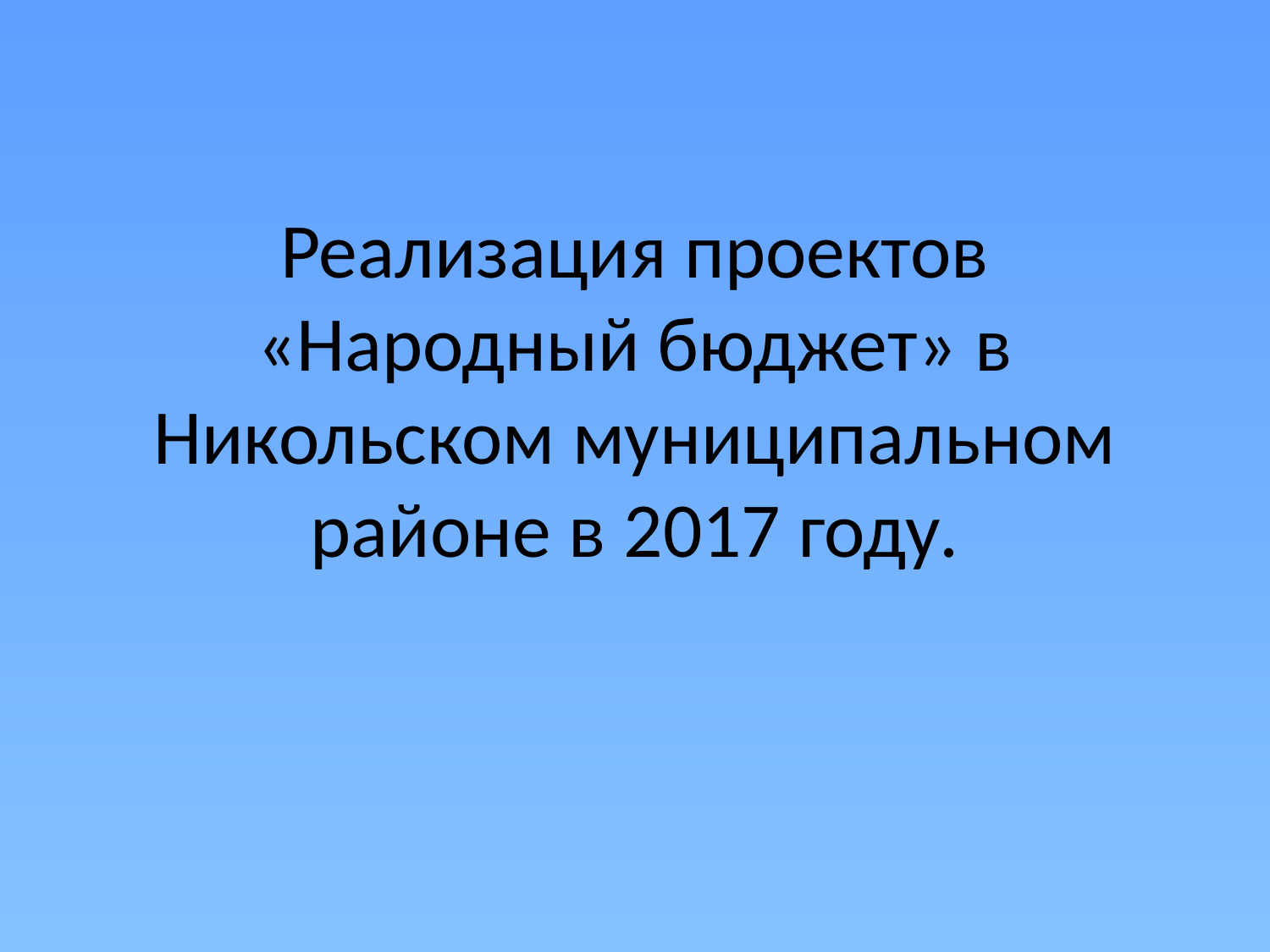

# Реализация проектов «Народный бюджет» в Никольском муниципальном районе в 2017 году.